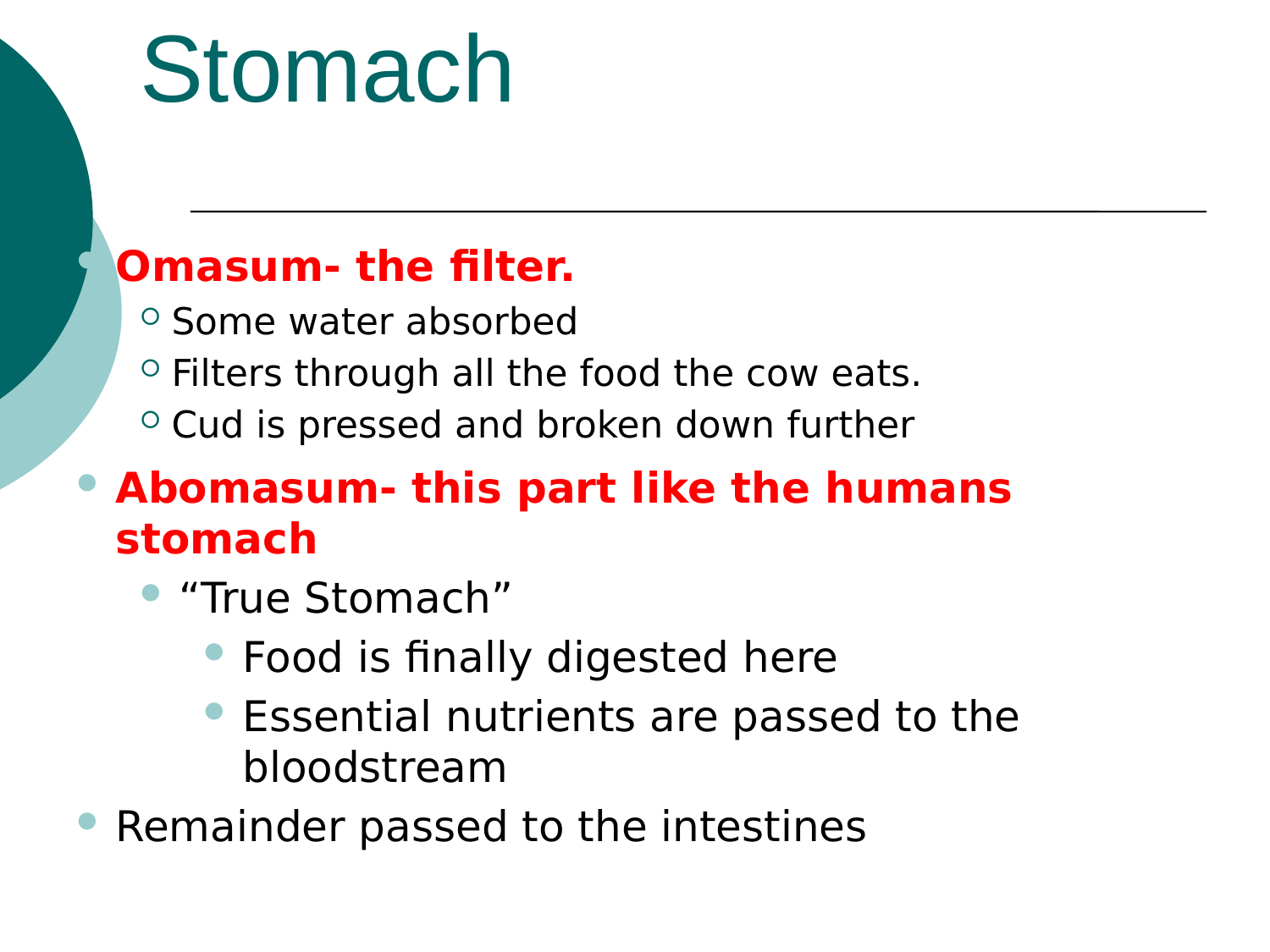

Stomach
Omasum- the filter.
Some water absorbed
Filters through all the food the cow eats.
Cud is pressed and broken down further

Abomasum- this part like the humans stomach
“True Stomach”
Food is finally digested here
Essential nutrients are passed to the bloodstream
Remainder passed to the intestines